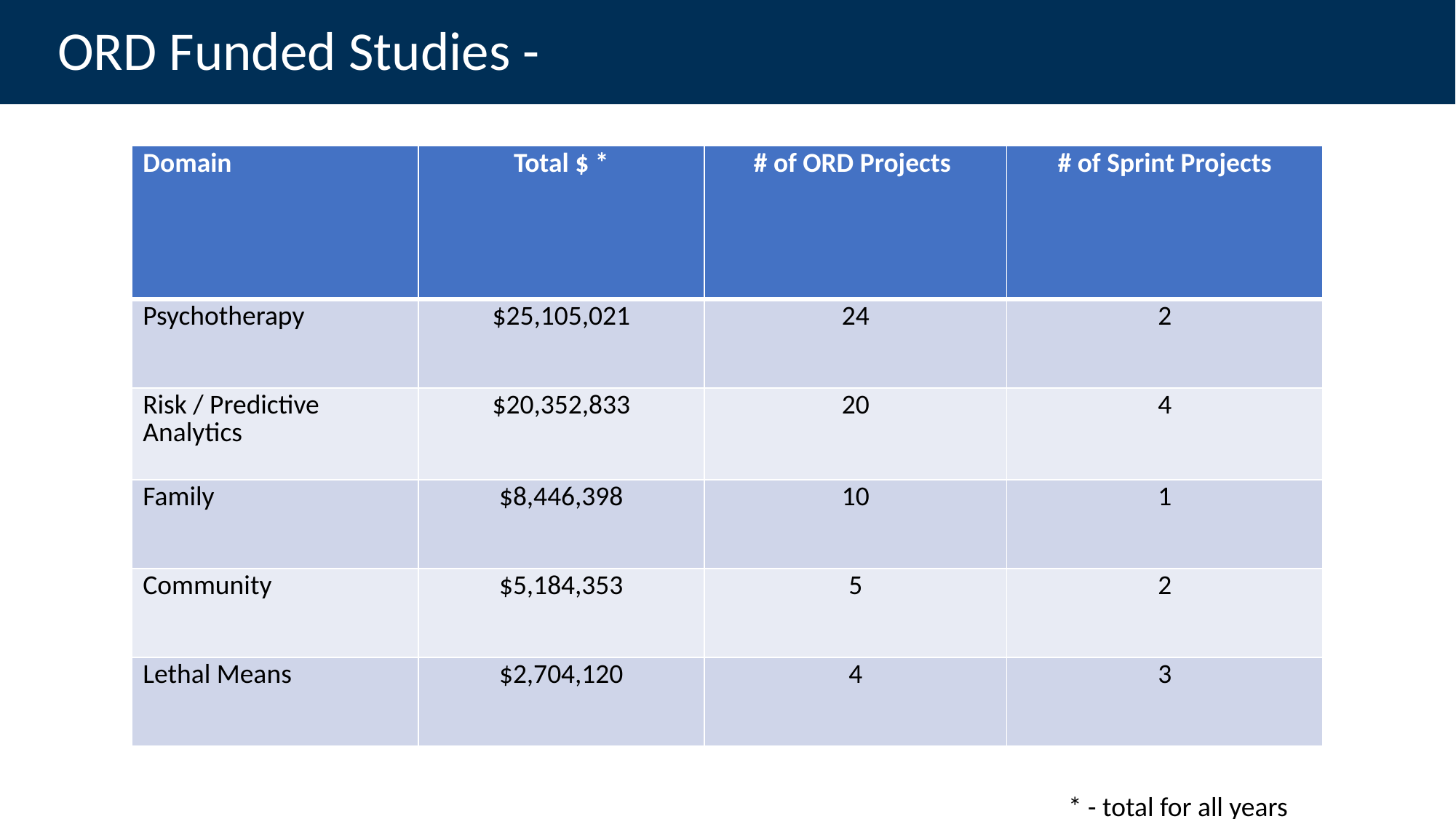

# ORD Funded Studies -
| Domain | Total $ \* | # of ORD Projects | # of Sprint Projects |
| --- | --- | --- | --- |
| Psychotherapy | $25,105,021 | 24 | 2 |
| Risk / Predictive Analytics | $20,352,833 | 20 | 4 |
| Family | $8,446,398 | 10 | 1 |
| Community | $5,184,353 | 5 | 2 |
| Lethal Means | $2,704,120 | 4 | 3 |
* - total for all years